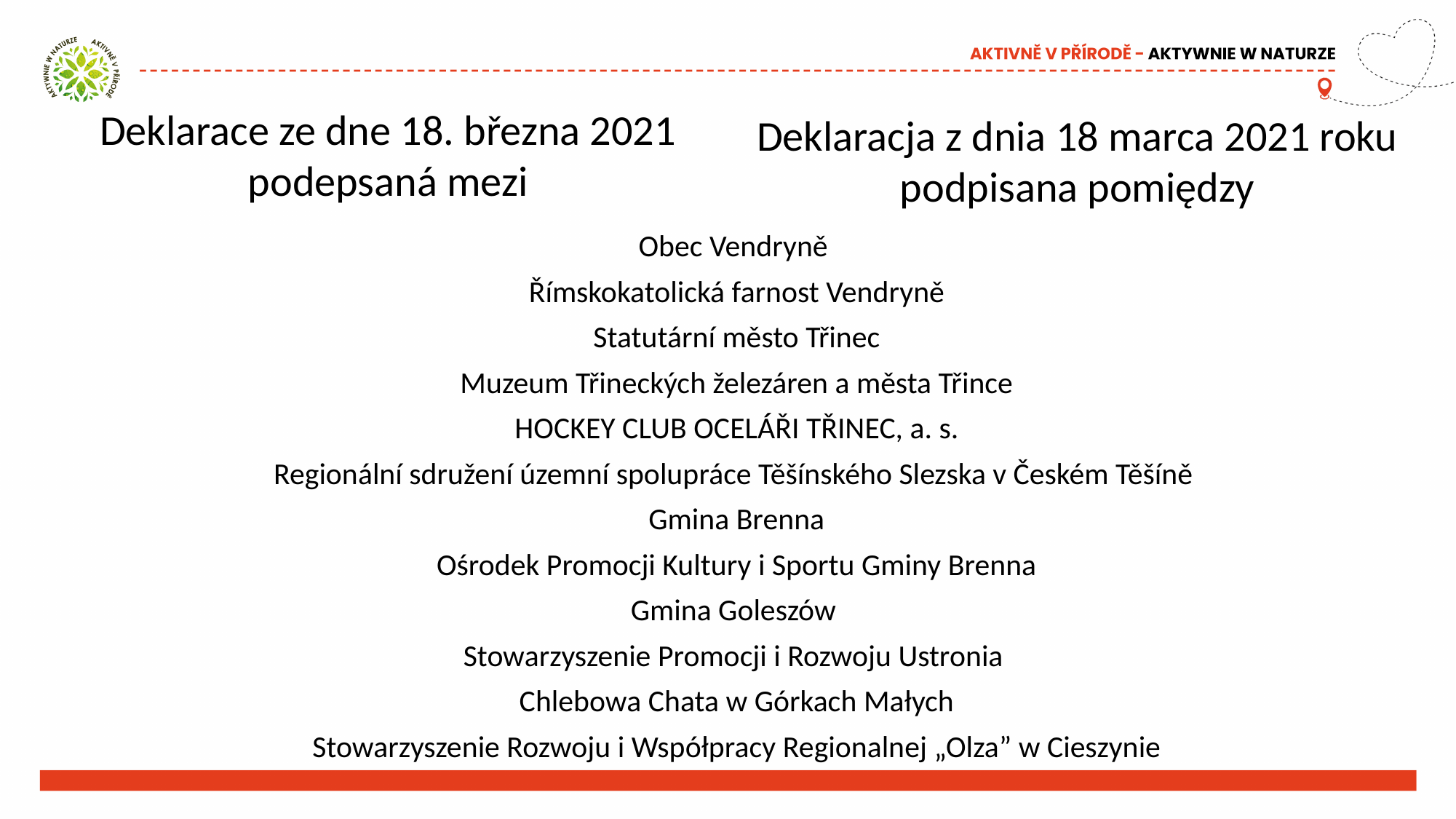

Deklaracja z dnia 18 marca 2021 roku podpisana pomiędzy
# Deklarace ze dne 18. března 2021 podepsaná mezi
Obec Vendryně
Římskokatolická farnost Vendryně
Statutární město Třinec
Muzeum Třineckých železáren a města Třince
HOCKEY CLUB OCELÁŘI TŘINEC, a. s.
Regionální sdružení územní spolupráce Těšínského Slezska v Českém Těšíně
Gmina Brenna
Ośrodek Promocji Kultury i Sportu Gminy Brenna
Gmina Goleszów
Stowarzyszenie Promocji i Rozwoju Ustronia
Chlebowa Chata w Górkach Małych
Stowarzyszenie Rozwoju i Współpracy Regionalnej „Olza” w Cieszynie